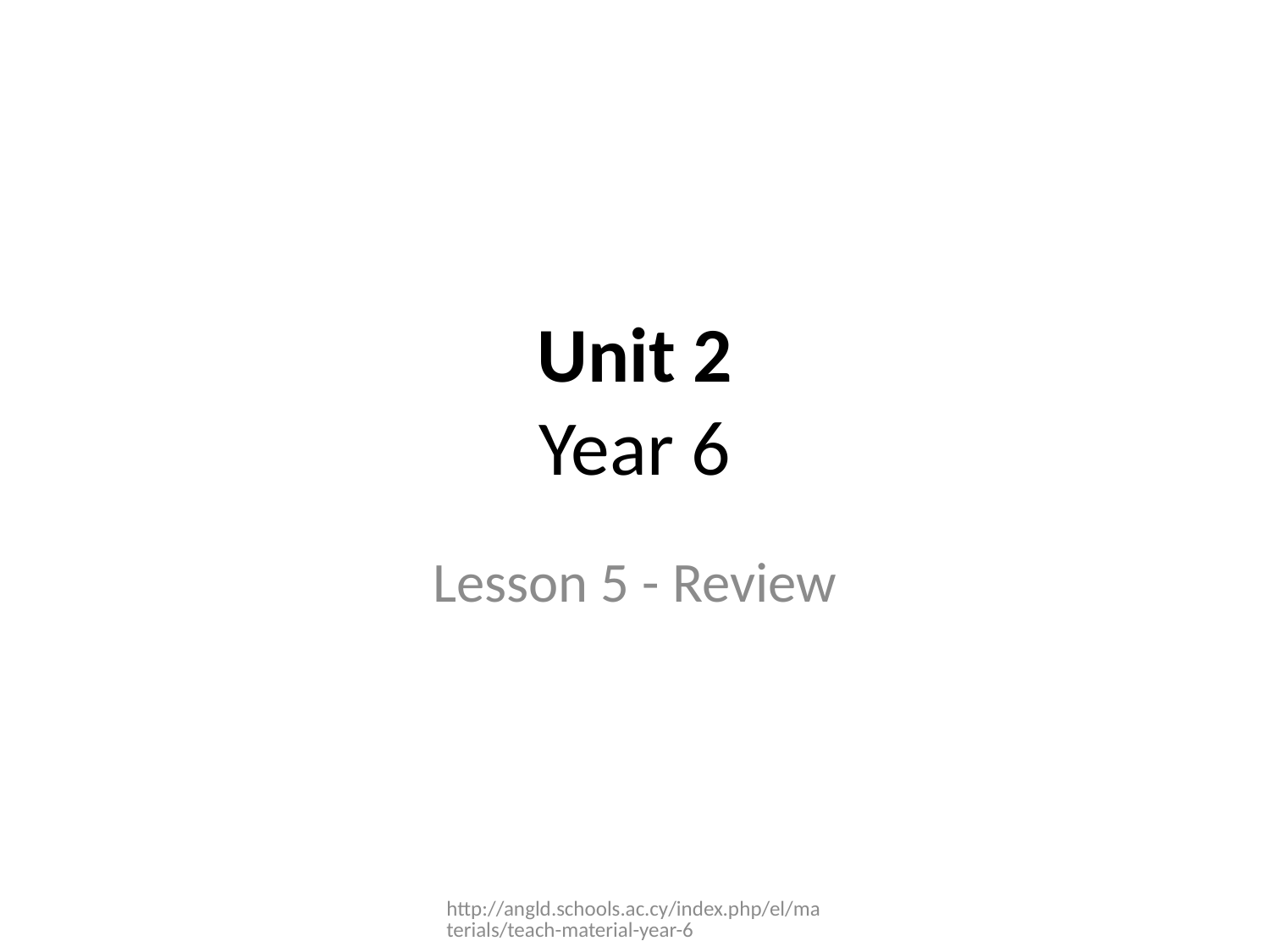

# Unit 2 Year 6
Lesson 5 - Review
http://angld.schools.ac.cy/index.php/el/materials/teach-material-year-6